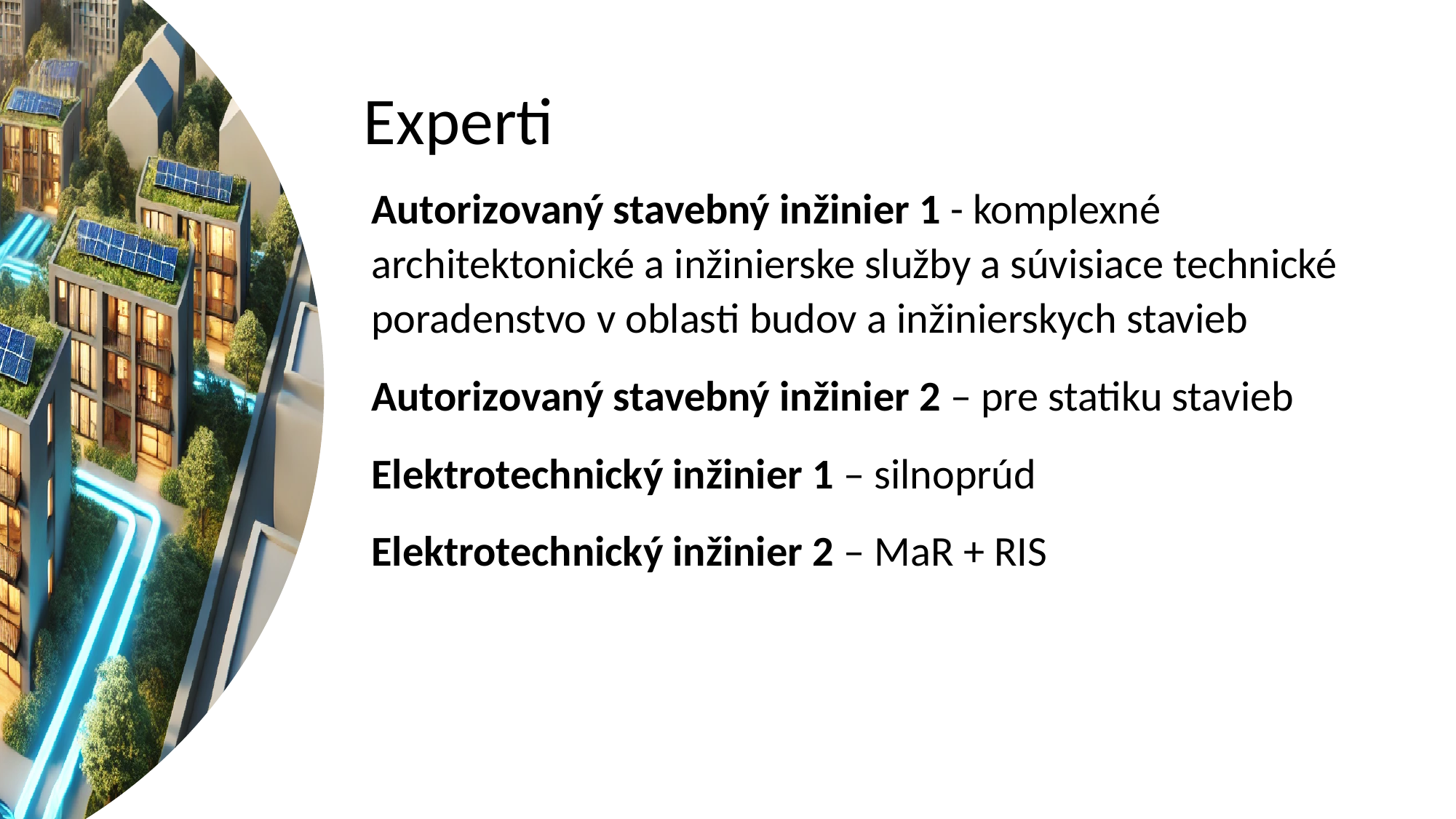

# Experti
Autorizovaný stavebný inžinier 1 - komplexné architektonické a inžinierske služby a súvisiace technické poradenstvo v oblasti budov a inžinierskych stavieb

Autorizovaný stavebný inžinier 2 – pre statiku stavieb

Elektrotechnický inžinier 1 – silnoprúd

Elektrotechnický inžinier 2 – MaR + RIS